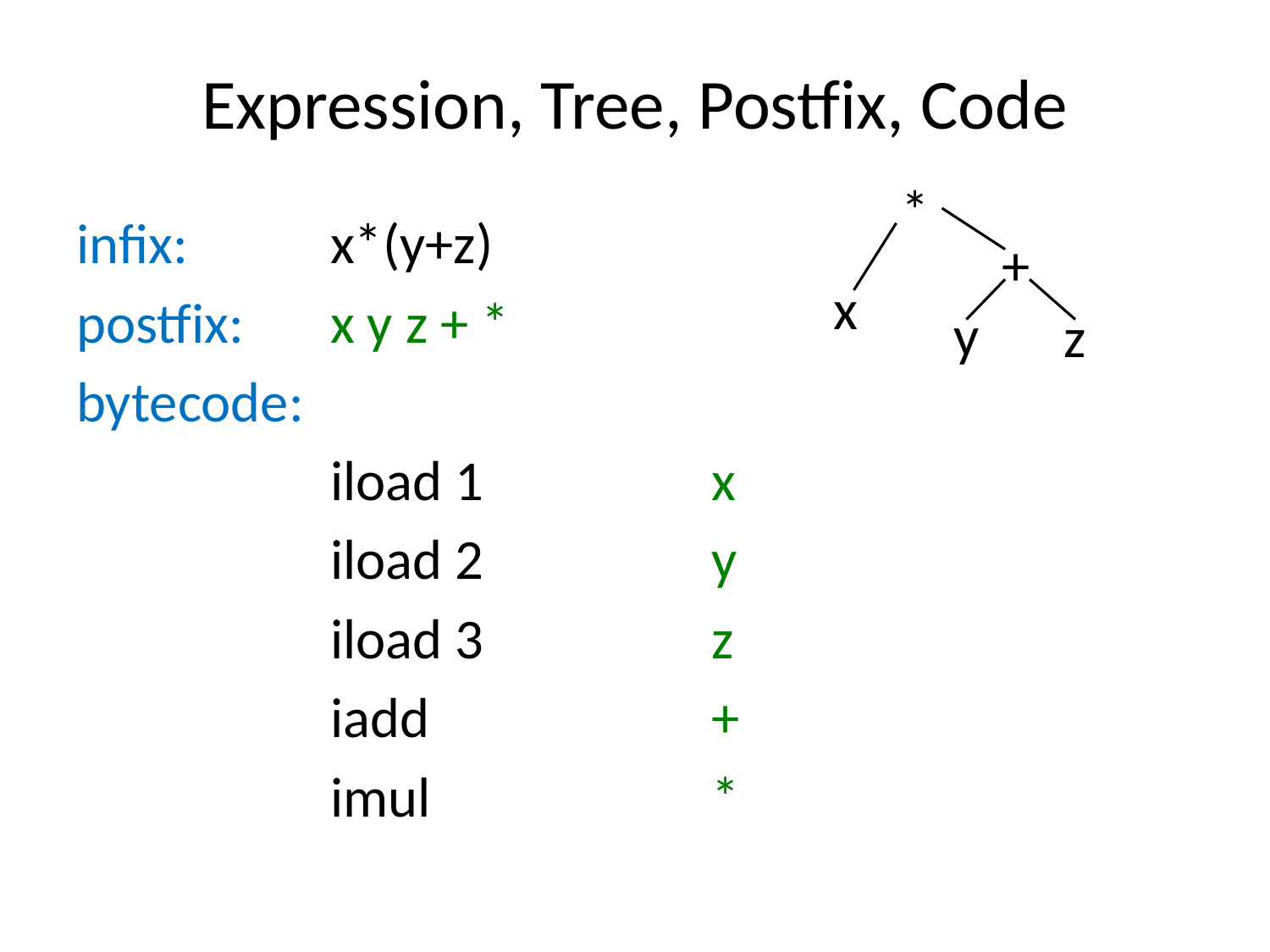

# Expression, Tree, Postfix, Code
*
infix:     	x*(y+z)
postfix: 	x y z + *
bytecode:
		iload 1		x
		iload 2		y
		iload 3		z
		iadd			+
		imul			*
+
x
y
z